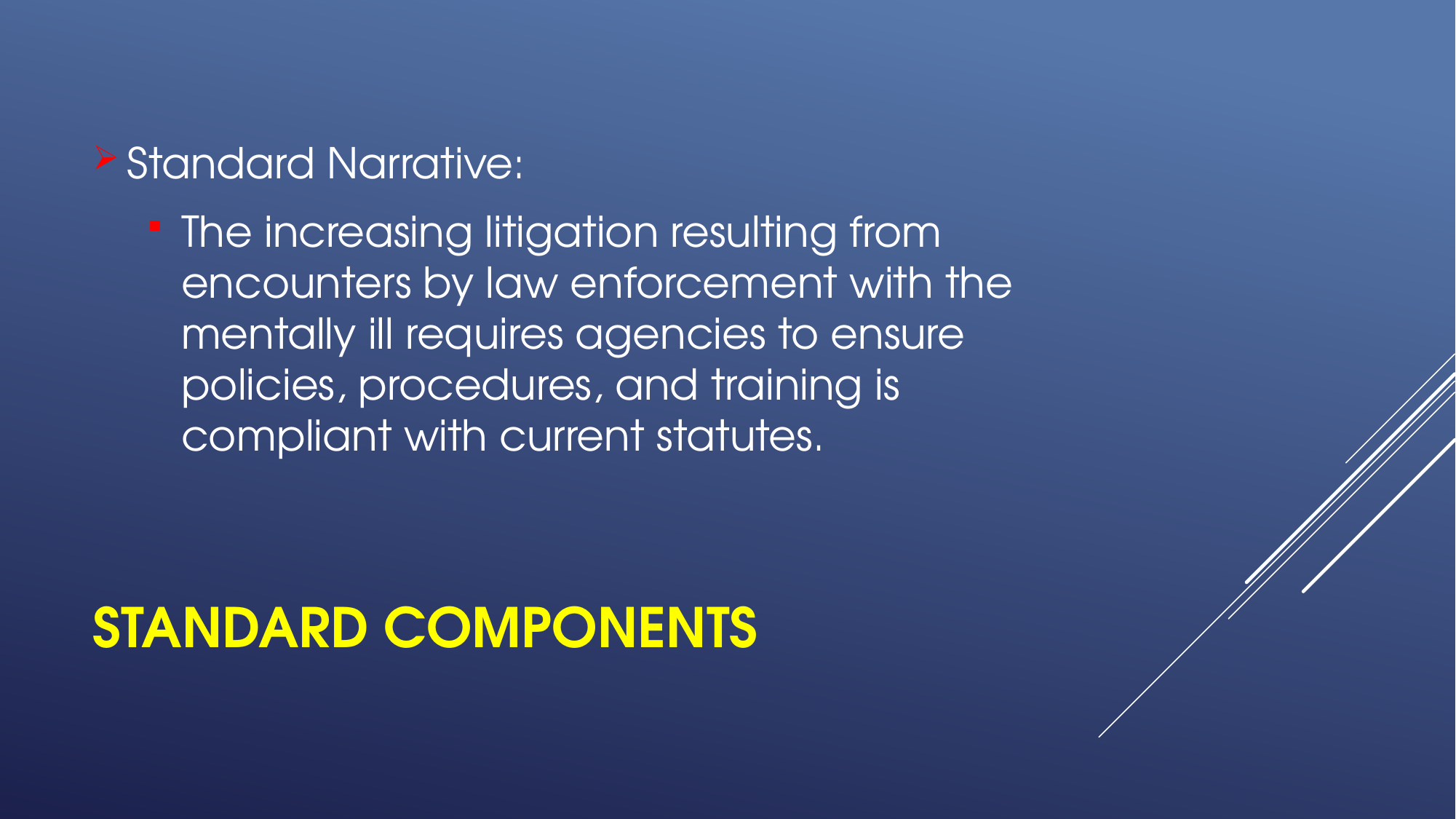

Standard Narrative:
The increasing litigation resulting from encounters by law enforcement with the mentally ill requires agencies to ensure policies, procedures, and training is compliant with current statutes.
# Standard Components